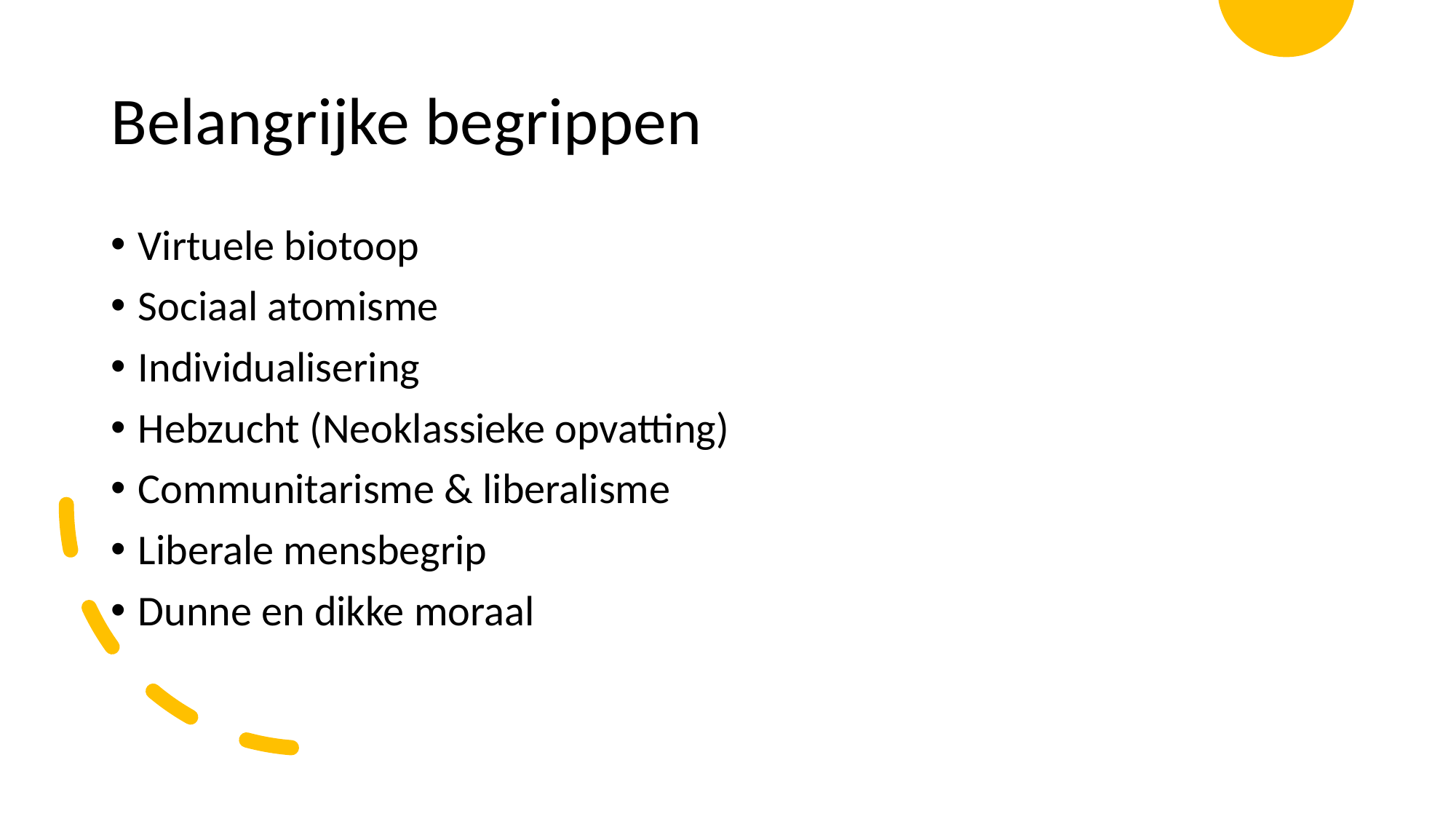

# Belangrijke begrippen
Virtuele biotoop
Sociaal atomisme
Individualisering
Hebzucht (Neoklassieke opvatting)
Communitarisme & liberalisme
Liberale mensbegrip
Dunne en dikke moraal